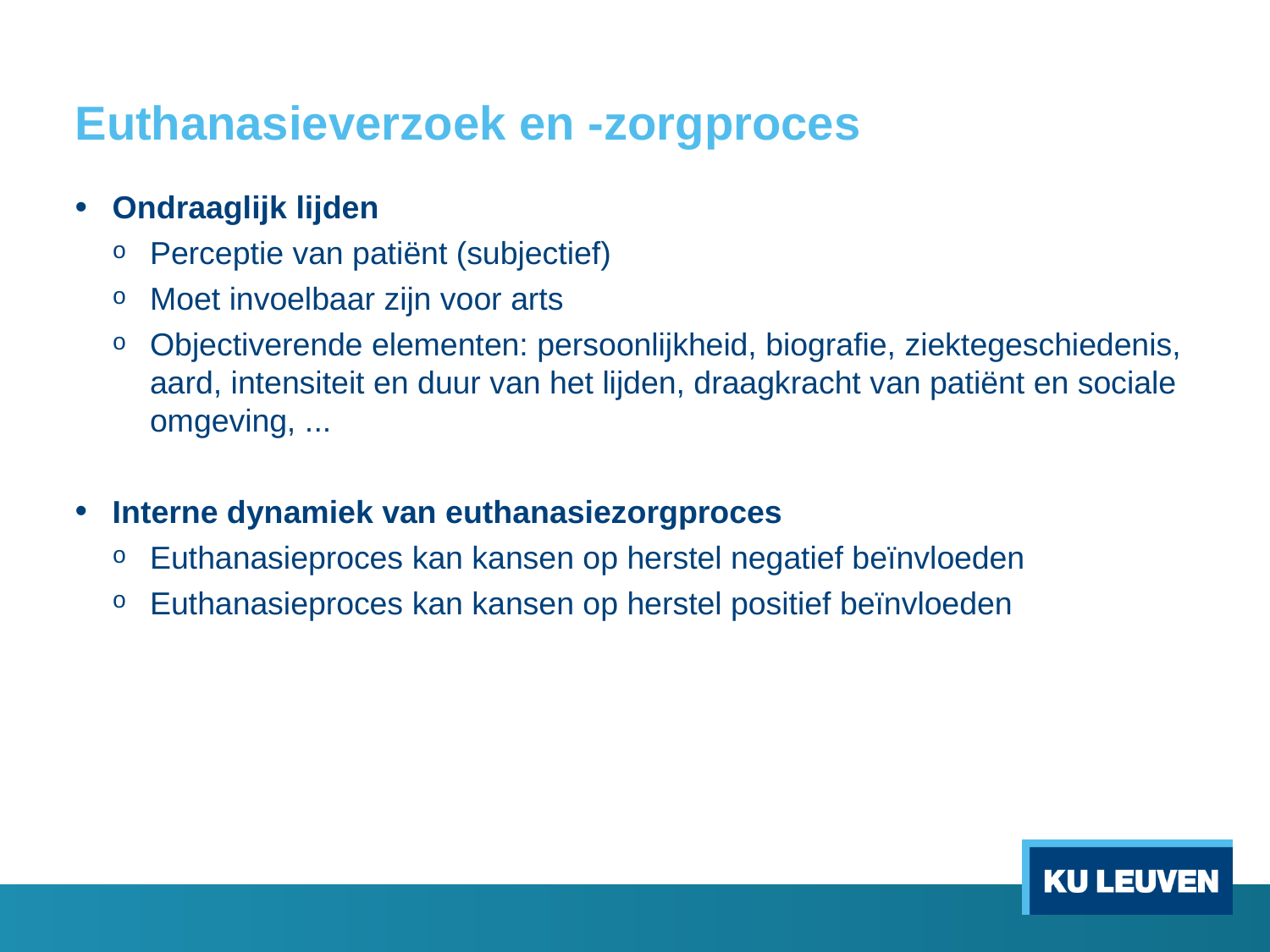

# Euthanasieverzoek en -zorgproces
Ondraaglijk lijden
Perceptie van patiënt (subjectief)
Moet invoelbaar zijn voor arts
Objectiverende elementen: persoonlijkheid, biografie, ziektegeschiedenis, aard, intensiteit en duur van het lijden, draagkracht van patiënt en sociale omgeving, ...

Interne dynamiek van euthanasiezorgproces
Euthanasieproces kan kansen op herstel negatief beïnvloeden
Euthanasieproces kan kansen op herstel positief beïnvloeden